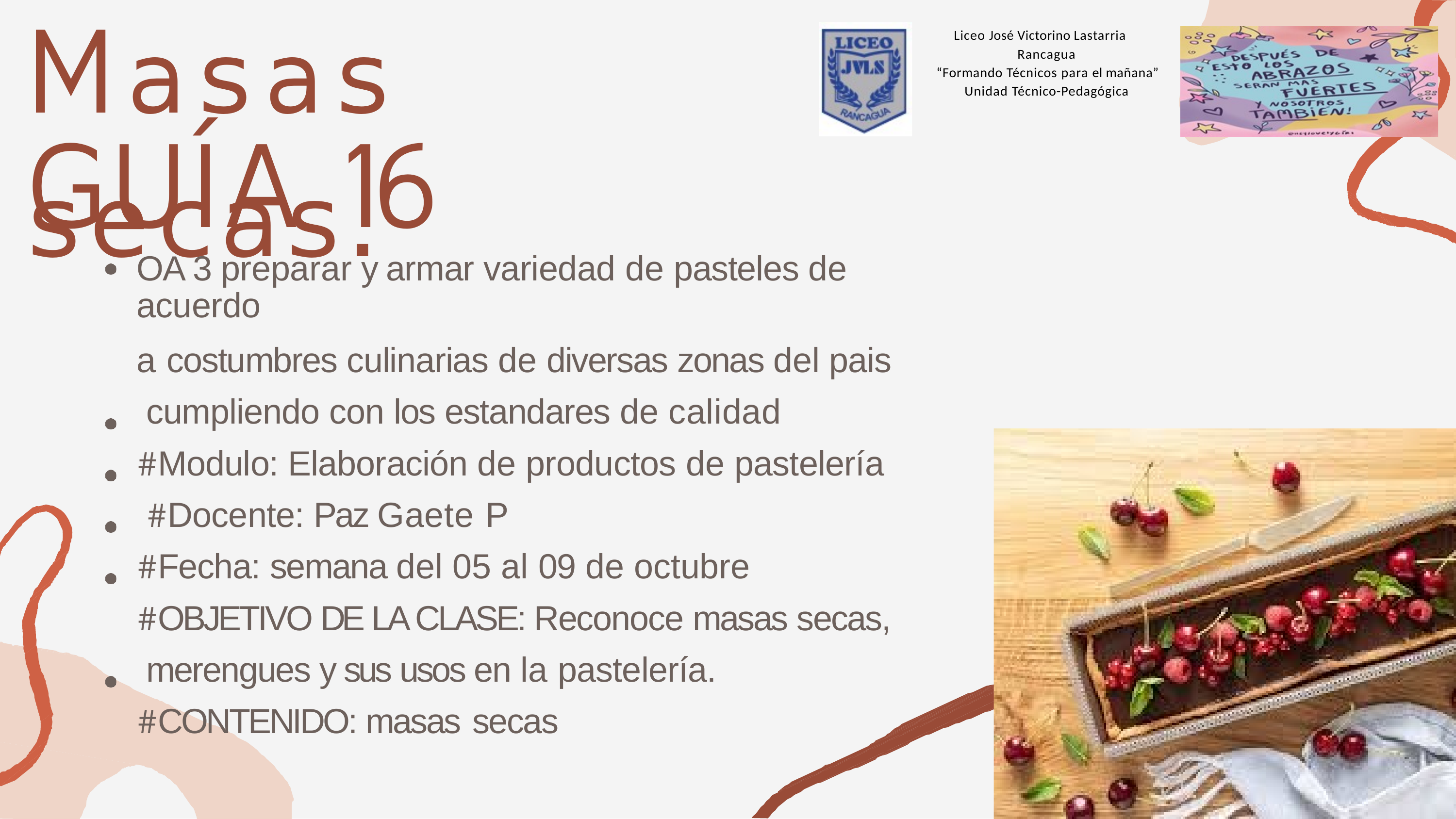

# Masas secas.

Liceo José Victorino Lastarria  Rancagua
“Formando Técnicos para el mañana”  Unidad Técnico-Pedagógica

GUÍA 16
OA 3 preparar y armar variedad de pasteles de acuerdo
a costumbres culinarias de diversas zonas del pais  cumpliendo con los estandares de calidad  #Modulo: Elaboración de productos de pastelería  #Docente: Paz Gaete P
#Fecha: semana del 05 al 09 de octubre  #OBJETIVO DE LA CLASE: Reconoce masas secas,  merengues y sus usos en la pastelería.  #CONTENIDO: masas secas